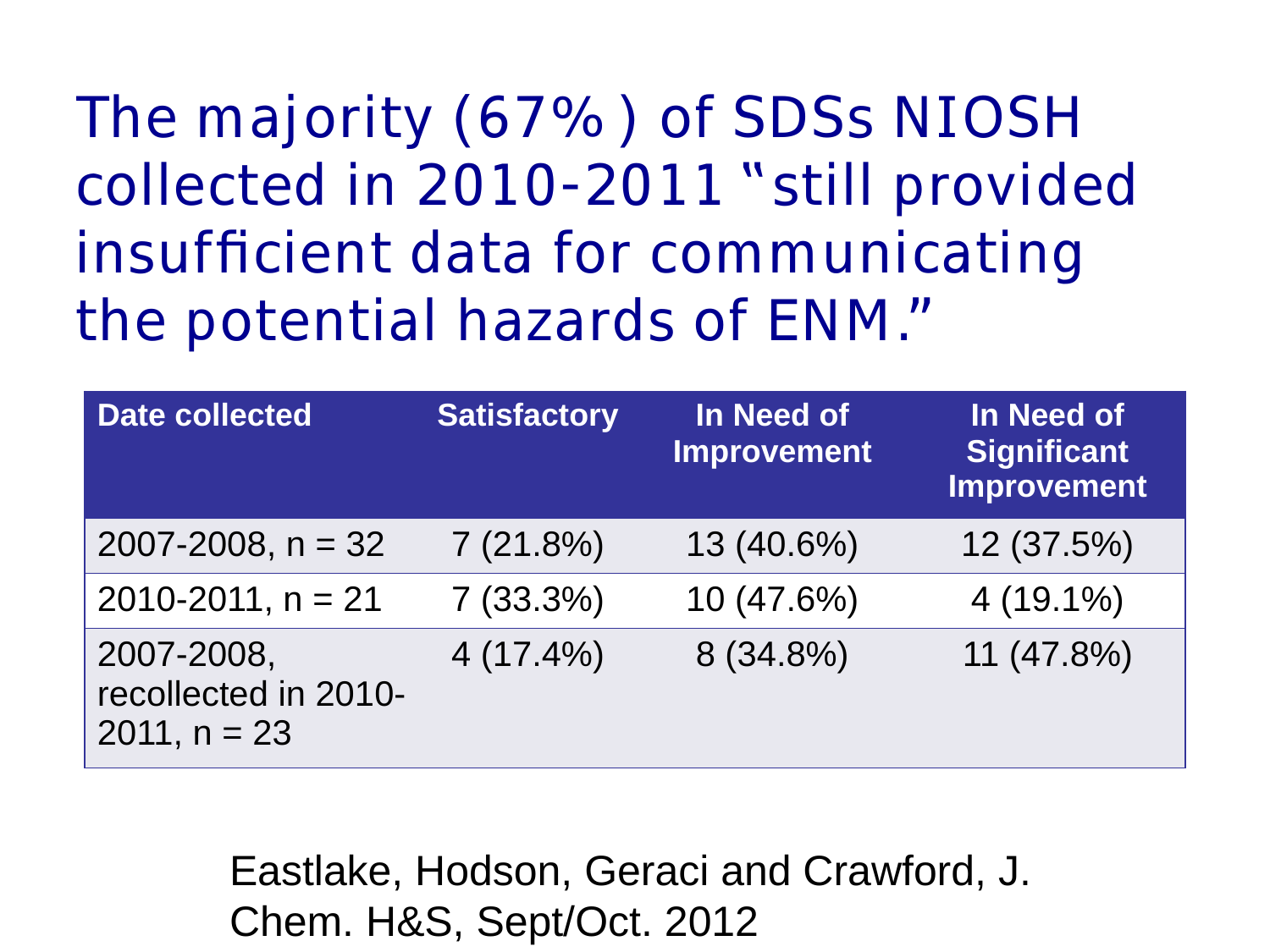

# The majority (67%) of SDSs NIOSH collected in 2010-2011 “still provided insufficient data for communicating the potential hazards of ENM.”
| Date collected | Satisfactory | In Need of Improvement | In Need of Significant Improvement |
| --- | --- | --- | --- |
| 2007-2008, n = 32 | 7 (21.8%) | 13 (40.6%) | 12 (37.5%) |
| 2010-2011, n = 21 | 7 (33.3%) | 10 (47.6%) | 4 (19.1%) |
| 2007-2008, recollected in 2010-2011, n = 23 | 4 (17.4%) | 8 (34.8%) | 11 (47.8%) |
Eastlake, Hodson, Geraci and Crawford, J. Chem. H&S, Sept/Oct. 2012